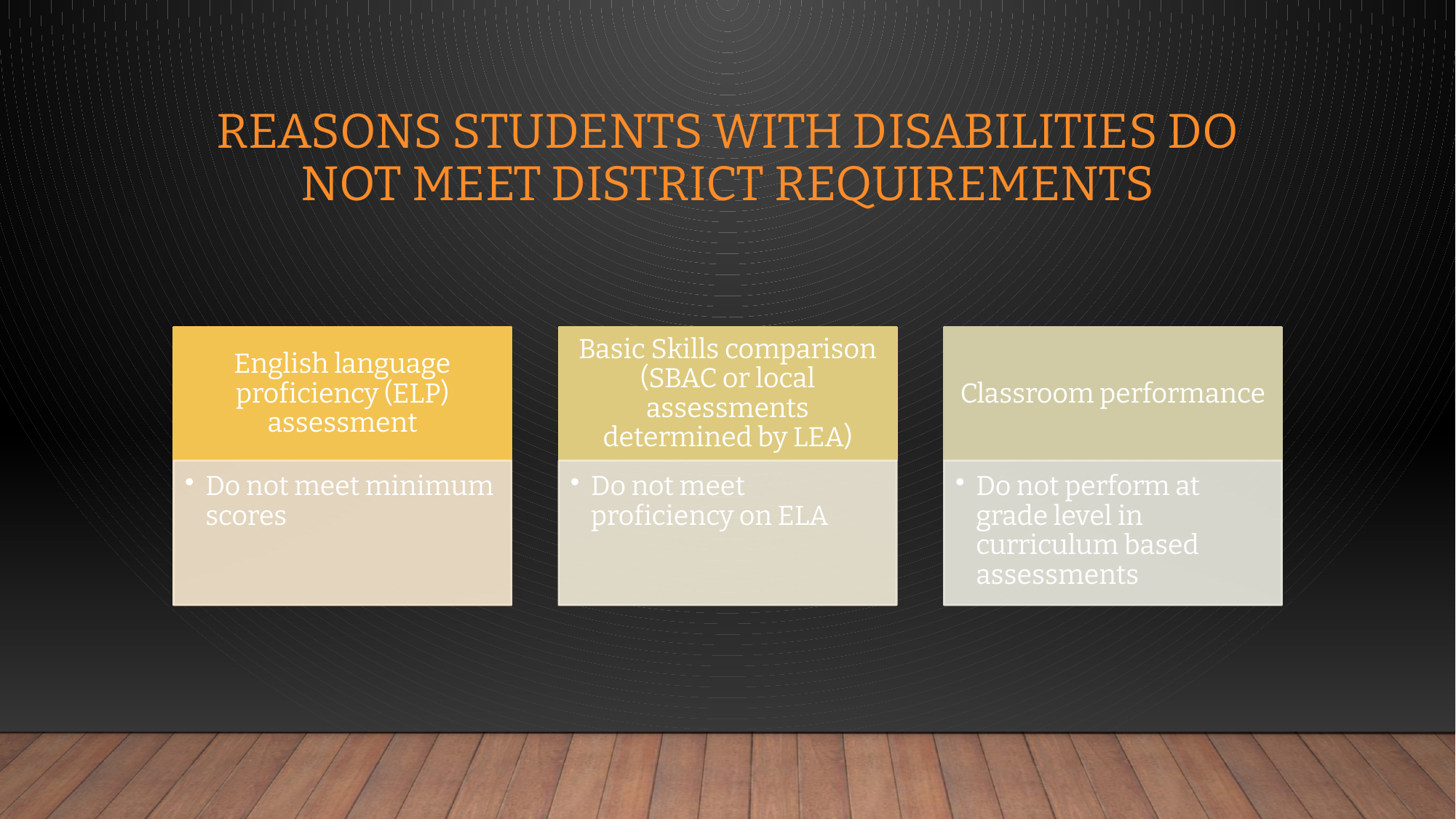

# Reasons students with disabilities do not meet district requirements
English language proficiency (ELP) assessment
Do not meet minimum scores
Basic Skills comparison (SBAC or local assessments determined by LEA)
Do not meet proficiency on ELA
Classroom performance
Do not perform at grade level in curriculum based assessments